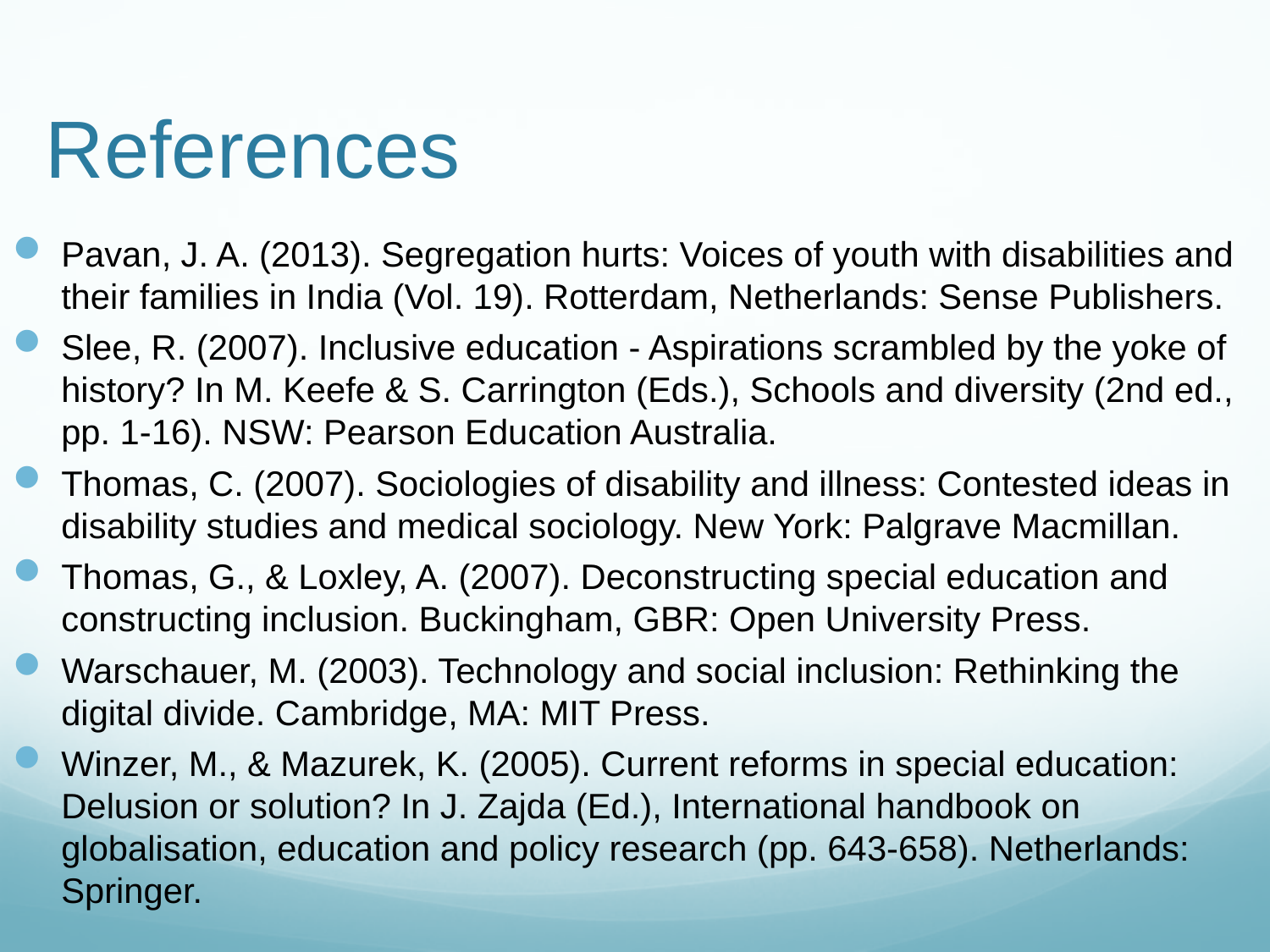

# References
Pavan, J. A. (2013). Segregation hurts: Voices of youth with disabilities and their families in India (Vol. 19). Rotterdam, Netherlands: Sense Publishers.
Slee, R. (2007). Inclusive education - Aspirations scrambled by the yoke of history? In M. Keefe & S. Carrington (Eds.), Schools and diversity (2nd ed., pp. 1-16). NSW: Pearson Education Australia.
Thomas, C. (2007). Sociologies of disability and illness: Contested ideas in disability studies and medical sociology. New York: Palgrave Macmillan.
Thomas, G., & Loxley, A. (2007). Deconstructing special education and constructing inclusion. Buckingham, GBR: Open University Press.
Warschauer, M. (2003). Technology and social inclusion: Rethinking the digital divide. Cambridge, MA: MIT Press.
Winzer, M., & Mazurek, K. (2005). Current reforms in special education: Delusion or solution? In J. Zajda (Ed.), International handbook on globalisation, education and policy research (pp. 643-658). Netherlands: Springer.